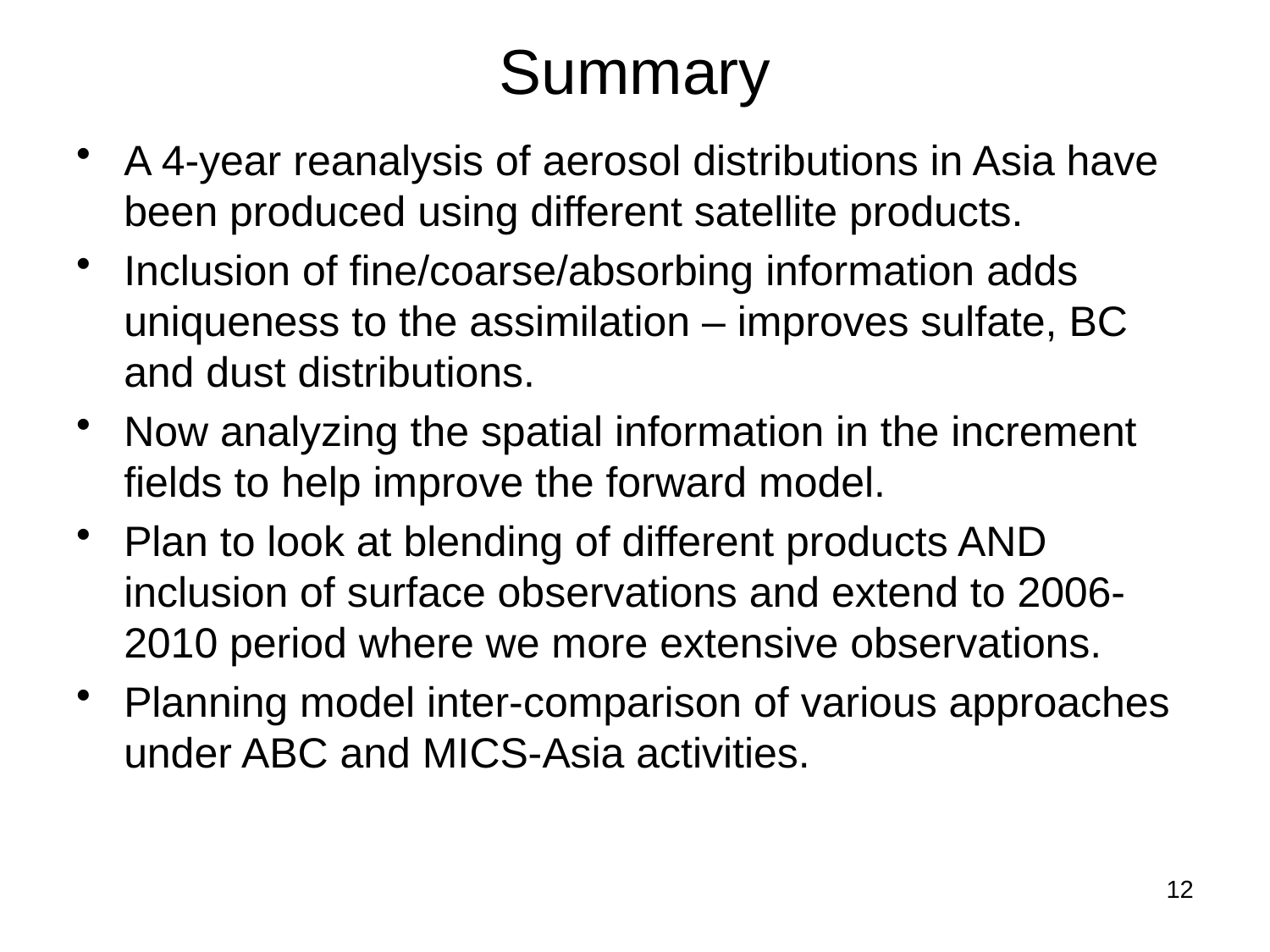

# Summary
A 4-year reanalysis of aerosol distributions in Asia have been produced using different satellite products.
Inclusion of fine/coarse/absorbing information adds uniqueness to the assimilation – improves sulfate, BC and dust distributions.
Now analyzing the spatial information in the increment fields to help improve the forward model.
Plan to look at blending of different products AND inclusion of surface observations and extend to 2006-2010 period where we more extensive observations.
Planning model inter-comparison of various approaches under ABC and MICS-Asia activities.
12